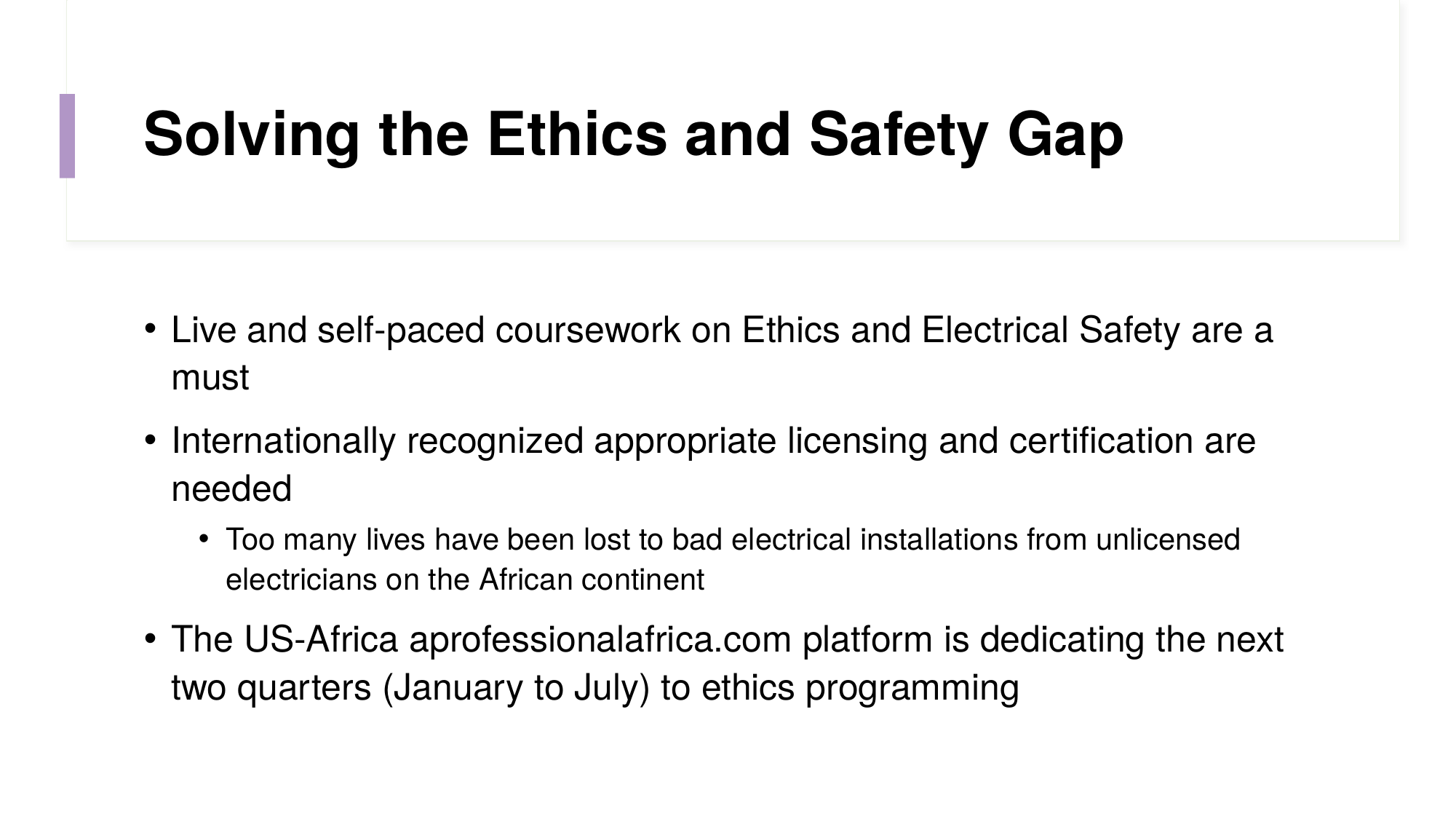

# Solving the Ethics and Safety Gap
Live and self-paced coursework on Ethics and Electrical Safety are a must
Internationally recognized appropriate licensing and certification are needed
Too many lives have been lost to bad electrical installations from unlicensed electricians on the African continent
The US-Africa aprofessionalafrica.com platform is dedicating the next two quarters (January to July) to ethics programming